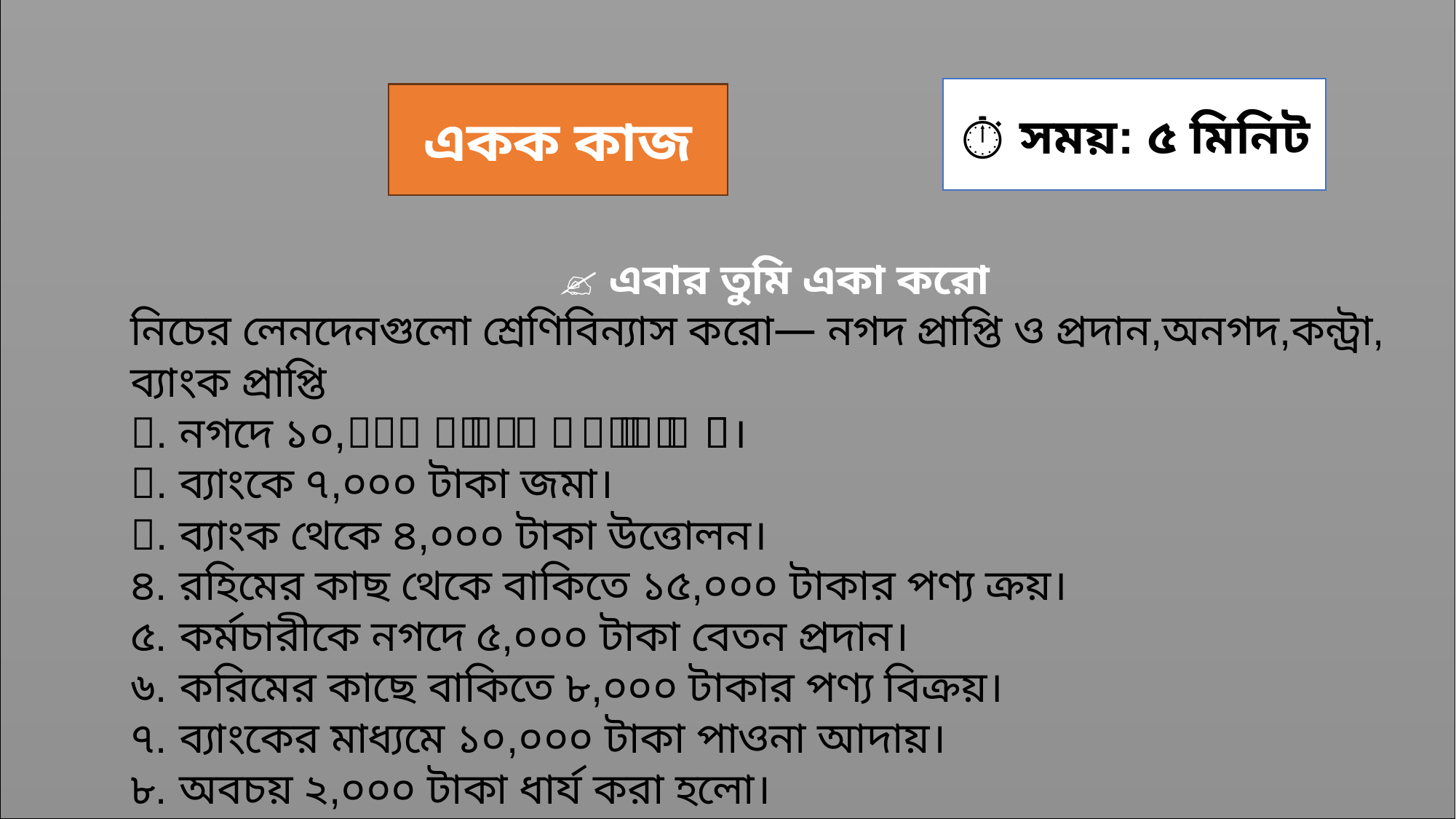

⏱️ সময়: ৫ মিনিট
একক কাজ
✍️ এবার তুমি একা করো
নিচের লেনদেনগুলো শ্রেণিবিন্যাস করো— নগদ প্রাপ্তি ও প্রদান,অনগদ,কন্ট্রা, ব্যাংক প্রাপ্তি
১. নগদে ১০,০০০ টাকার পণ্য বিক্রয়।
২. ব্যাংকে ৭,০০০ টাকা জমা।
৩. ব্যাংক থেকে ৪,০০০ টাকা উত্তোলন।
৪. রহিমের কাছ থেকে বাকিতে ১৫,০০০ টাকার পণ্য ক্রয়।
৫. কর্মচারীকে নগদে ৫,০০০ টাকা বেতন প্রদান।
৬. করিমের কাছে বাকিতে ৮,০০০ টাকার পণ্য বিক্রয়।
৭. ব্যাংকের মাধ্যমে ১০,০০০ টাকা পাওনা আদায়।
৮. অবচয় ২,০০০ টাকা ধার্য করা হলো।